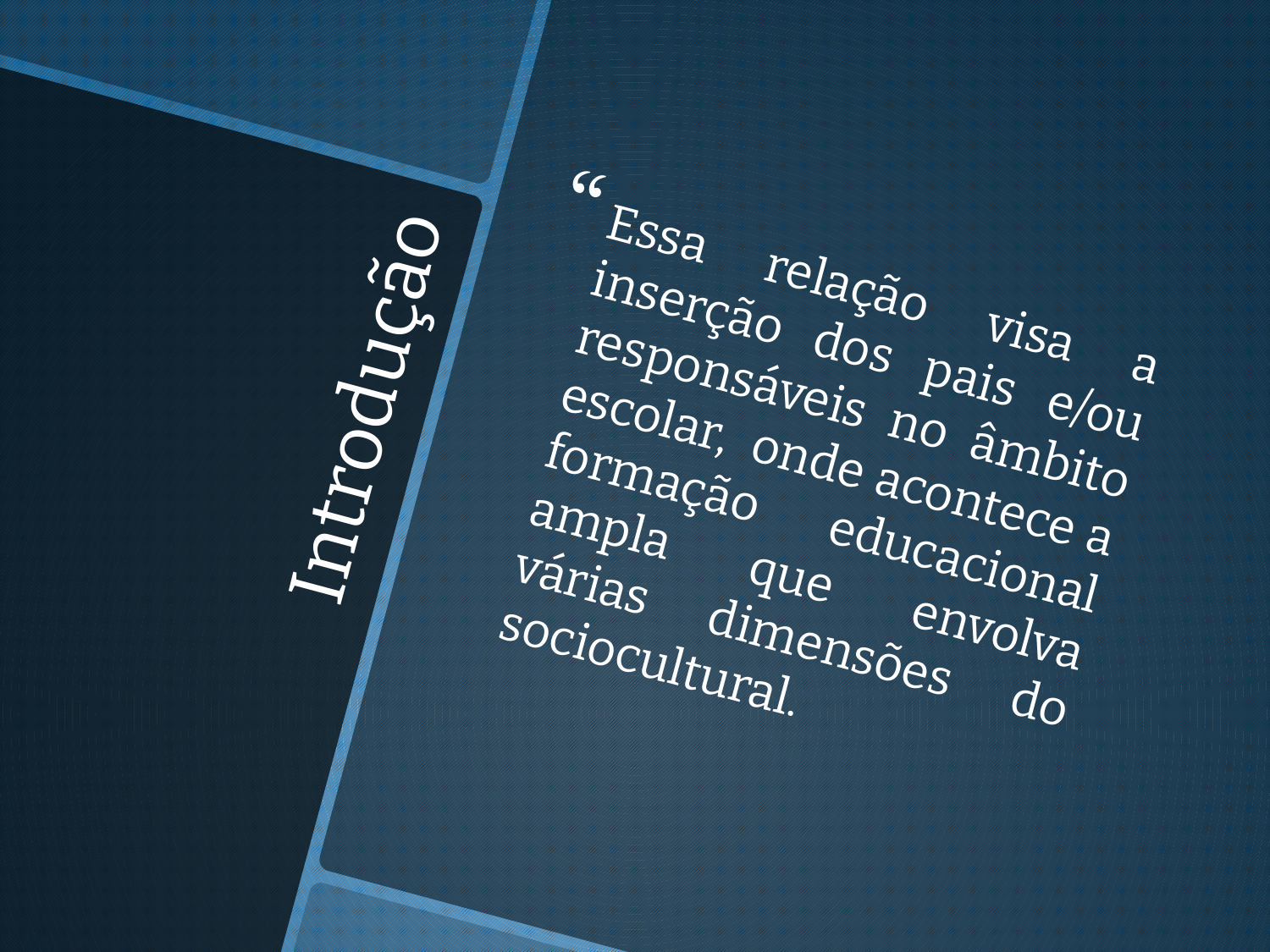

Essa relação visa a inserção dos pais e/ou responsáveis no âmbito escolar,  onde acontece a formação educacional ampla que envolva várias dimensões do sociocultural.
# Introdução